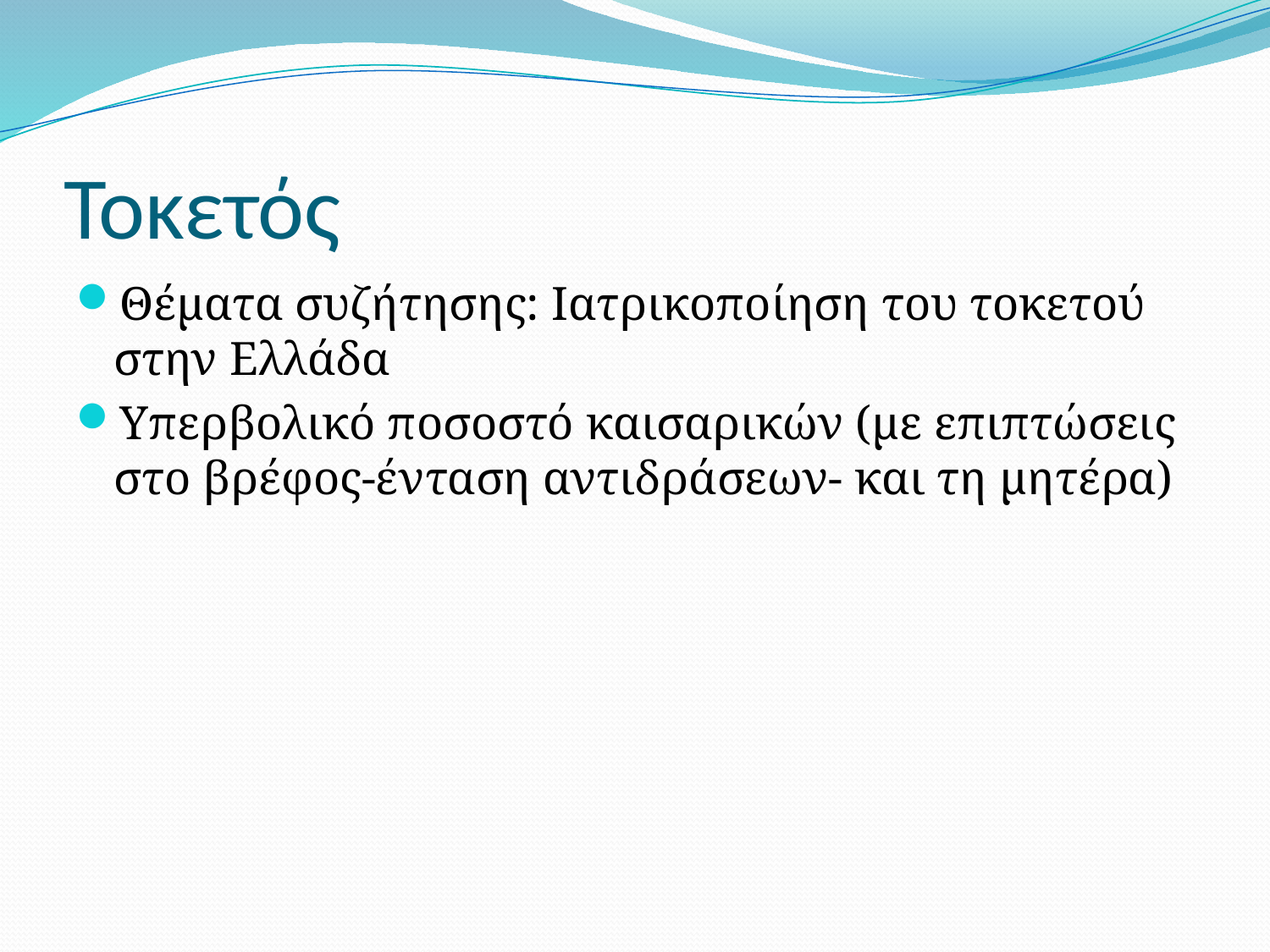

# Τοκετός
Θέματα συζήτησης: Ιατρικοποίηση του τοκετού στην Ελλάδα
Υπερβολικό ποσοστό καισαρικών (με επιπτώσεις στο βρέφος-ένταση αντιδράσεων- και τη μητέρα)